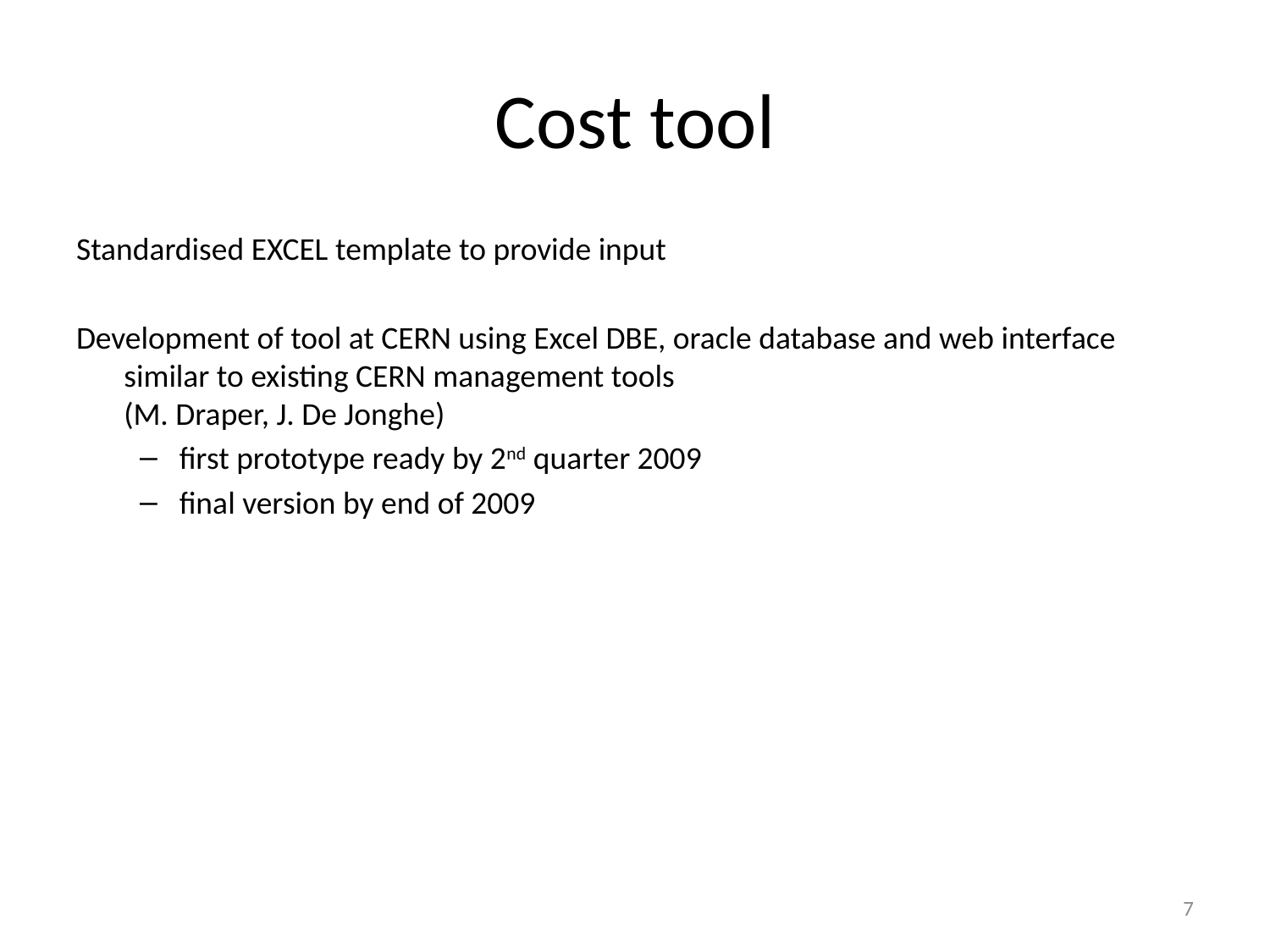

# Cost tool
Standardised EXCEL template to provide input

Development of tool at CERN using Excel DBE, oracle database and web interface similar to existing CERN management tools
(M. Draper, J. De Jonghe)
first prototype ready by 2nd quarter 2009
final version by end of 2009

7